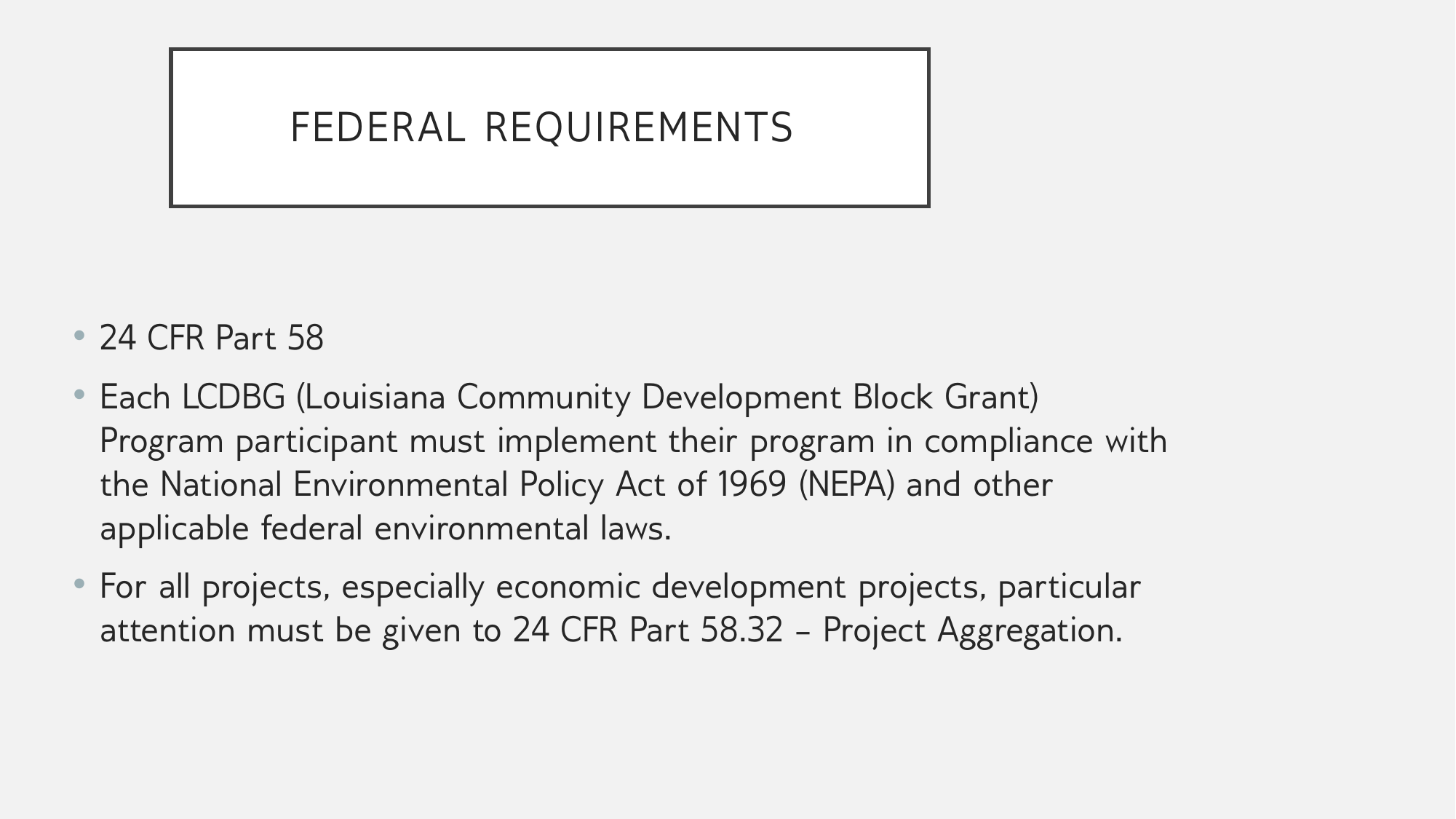

# Federal Requirements

24 CFR Part 58
Each LCDBG (Louisiana Community Development Block Grant) Program participant must implement their program in compliance with the National Environmental Policy Act of 1969 (NEPA) and other applicable federal environmental laws.
For all projects, especially economic development projects, particular attention must be given to 24 CFR Part 58.32 – Project Aggregation.